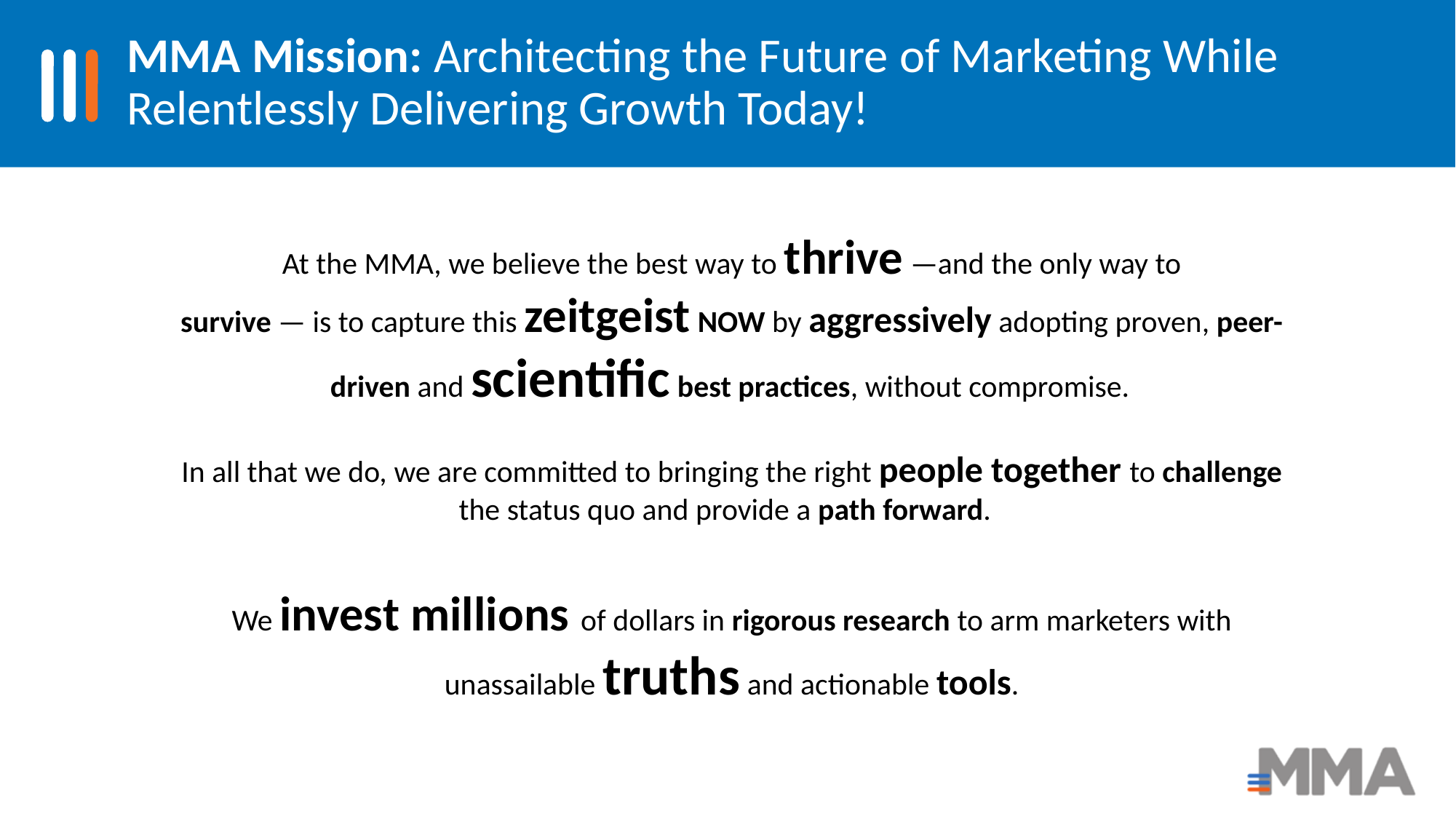

# MMA Mission: Architecting the Future of Marketing While Relentlessly Delivering Growth Today!
At the MMA, we believe the best way to thrive —and the only way to
survive — is to capture this zeitgeist NOW by aggressively adopting proven, peer-driven and scientific best practices, without compromise.

In all that we do, we are committed to bringing the right people together to challenge the status quo and provide a path forward.

We invest millions of dollars in rigorous research to arm marketers with unassailable truths and actionable tools.